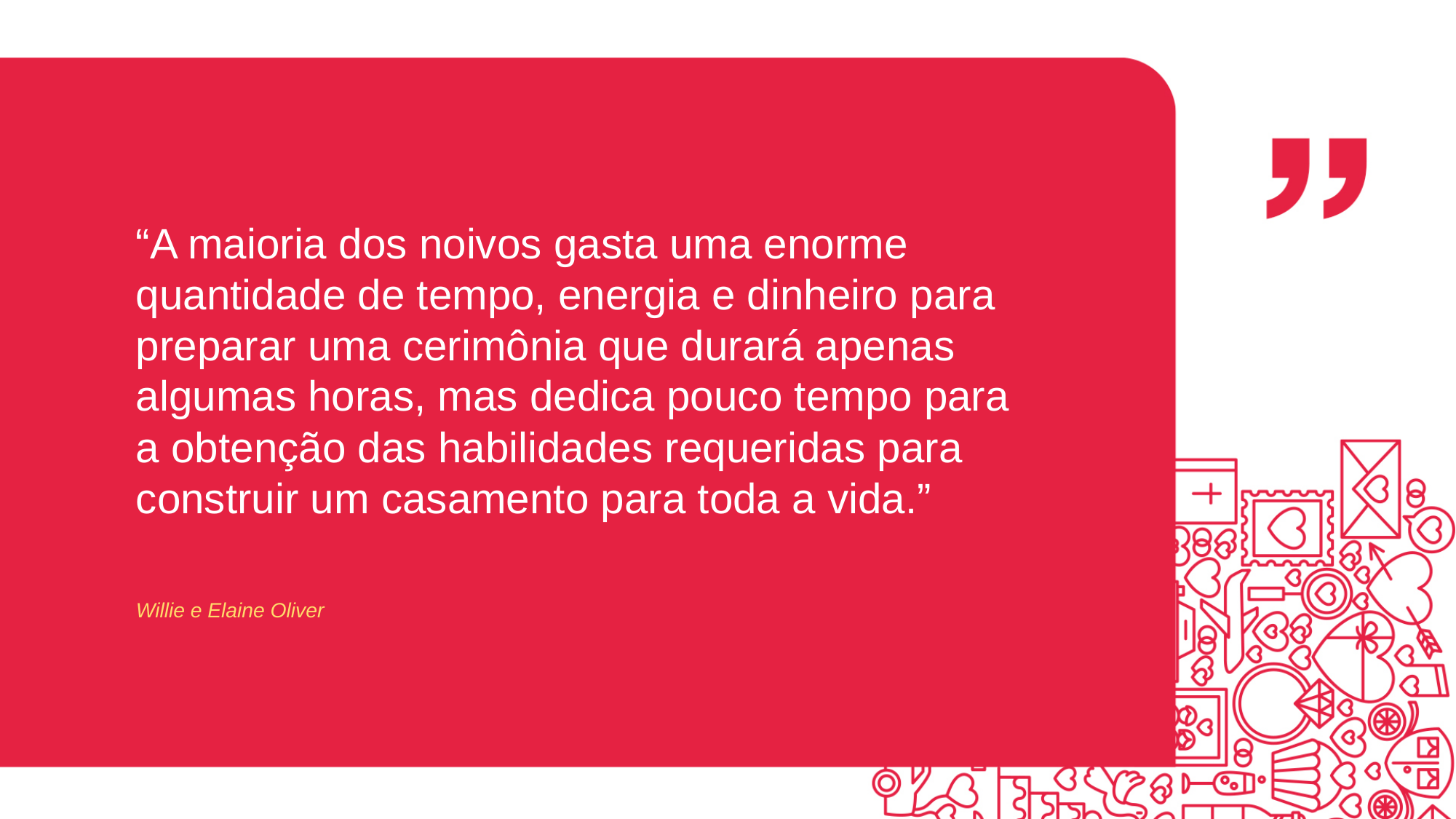

“A maioria dos noivos gasta uma enorme quantidade de tempo, energia e dinheiro para preparar uma cerimônia que durará apenas algumas horas, mas dedica pouco tempo para a obtenção das habilidades requeridas para construir um casamento para toda a vida.”
Willie e Elaine Oliver